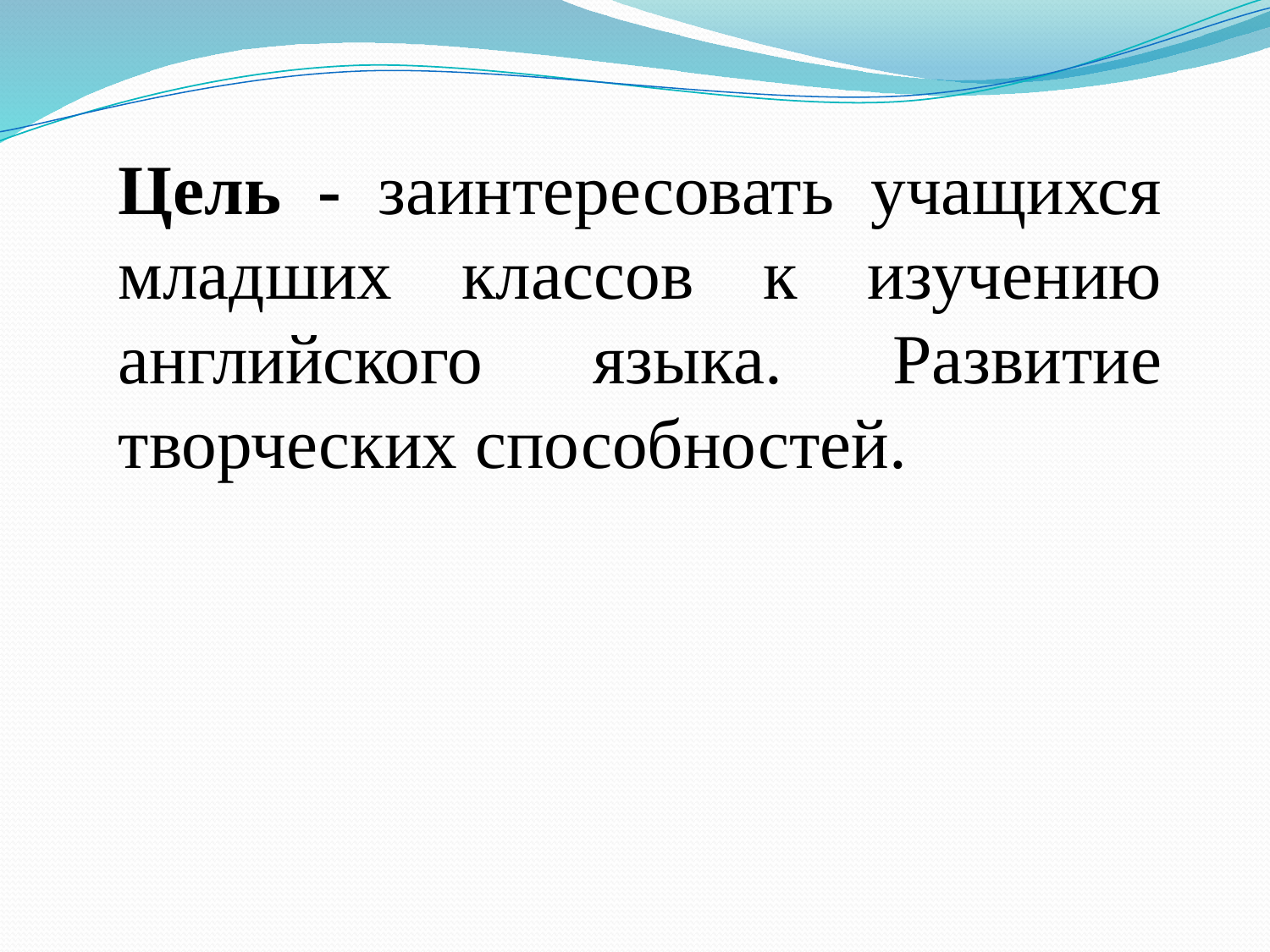

Цель - заинтересовать учащихся младших классов к изучению английского языка. Развитие творческих способностей.